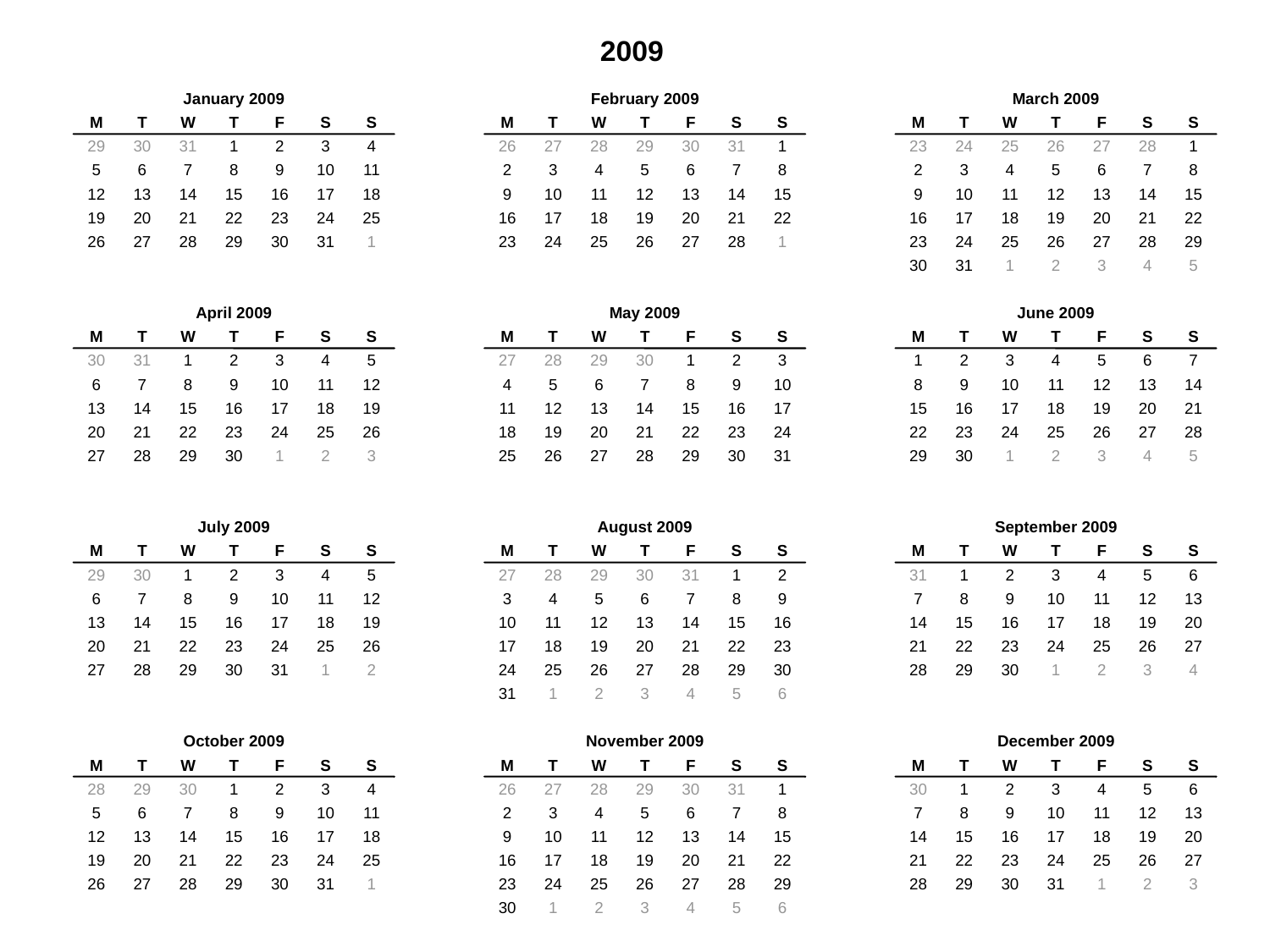

2009
January 2009

February 2009
March 2009

M
T
W
T
F
S
S
M
T
W
T
F
S
S
M
T
W
T
F
S
S
29

30
31
1
2
3
4
26

27
28
29
30
31
1
23

24
25
26
27
28
1
5
6
7
8
9
10
11
2
3
4
5
6
7
8
2
3
4
5
6
7
8
12
13
14
15
16
17
18
9
10
11
12
13
14
15
9
10
11
12
13
14
15
19
20
21
22
23
24
25
16
17
18
19
20
21
22
16
17
18
19
20
21
22
26
27
28
29
30
31
1
23
24
25
26
27
28
1
23
24
25
26
27
28
29
30
31
1
2
3
4
5
April 2009
May 2009
June 2009
M
T
W
T
F
S
S
M
T
W
T
F
S
S
M
T
W
T
F
S
S
30

31
1
2
3
4
5
27

28
29
30
1
2
3
1

2
3
4
5
6
7
6
7
8
9
10
11
12
4
5
6
7
8
9
10
8
9
10
11
12
13
14
13
14
15
16
17
18
19
11
12
13
14
15
16
17
15
16
17
18
19
20
21
20
21
22
23
24
25
26
18
19
20
21
22
23
24
22
23
24
25
26
27
28
27
28
29
30
1
2
3
25
26
27
28
29
30
31
29
30
1
2
3
4
5
July 2009
August 2009
September 2009
M
T
W
T
F
S
S
M
T
W
T
F
S
S
M
T
W
T
F
S
S
29

30
1
2
3
4
5
27

28
29
30
31
1
2
31

1
2
3
4
5
6
6
7
8
9
10
11
12
3
4
5
6
7
8
9
7
8
9
10
11
12
13
13
14
15
16
17
18
19
10
11
12
13
14
15
16
14
15
16
17
18
19
20
20
21
22
23
24
25
26
17
18
19
20
21
22
23
21
22
23
24
25
26
27
27
28
29
30
31
1
2
24
25
26
27
28
29
30
28
29
30
1
2
3
4
31
1
2
3
4
5
6
October 2009
November 2009
December 2009
M
T
W
T
F
S
S
M
T
W
T
F
S
S
M
T
W
T
F
S
S
28

29
30
1
2
3
4
26

27
28
29
30
31
1
30

1
2
3
4
5
6
5
6
7
8
9
10
11
2
3
4
5
6
7
8
7
8
9
10
11
12
13
12
13
14
15
16
17
18
9
10
11
12
13
14
15
14
15
16
17
18
19
20
19
20
21
22
23
24
25
16
17
18
19
20
21
22
21
22
23
24
25
26
27
26
27
28
29
30
31
1
23
24
25
26
27
28
29
28
29
30
31
1
2
3

30
1
2
3
4
5
6